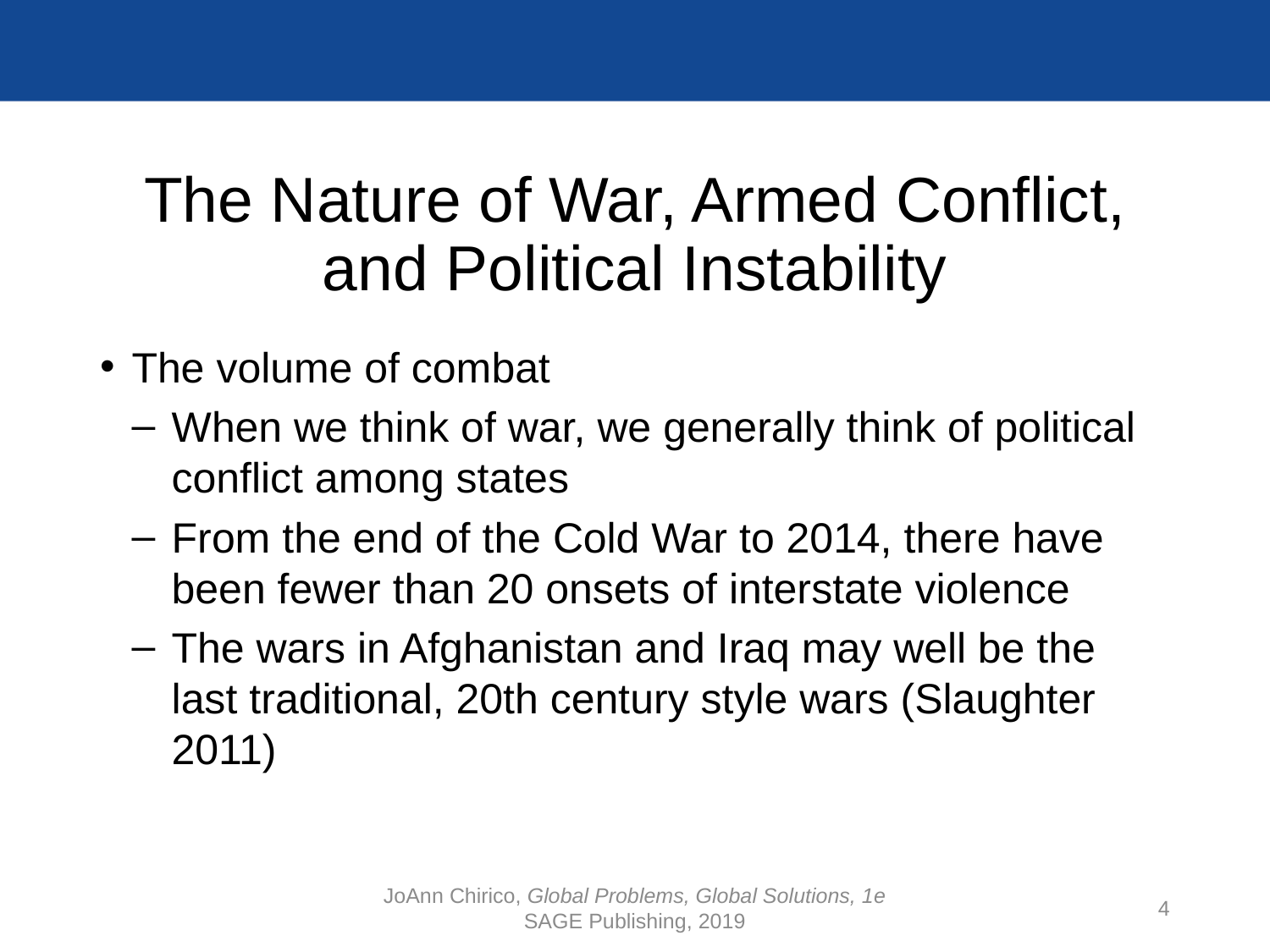

# The Nature of War, Armed Conflict, and Political Instability
The volume of combat
When we think of war, we generally think of political conflict among states
From the end of the Cold War to 2014, there have been fewer than 20 onsets of interstate violence
The wars in Afghanistan and Iraq may well be the last traditional, 20th century style wars (Slaughter 2011)
JoAnn Chirico, Global Problems, Global Solutions, 1e
SAGE Publishing, 2019
4